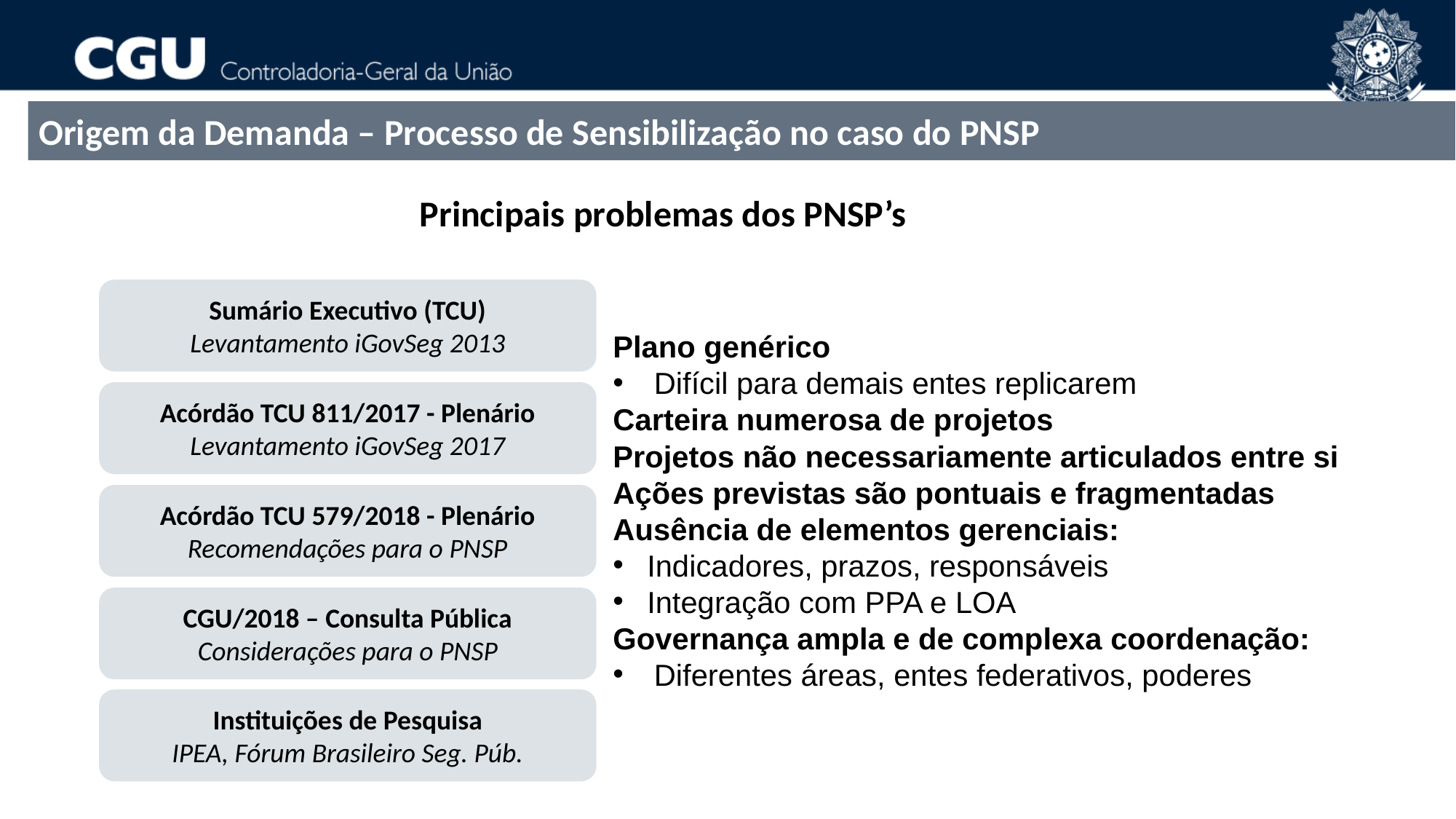

Origem da Demanda – Processo de Sensibilização no caso do PNSP
Principais problemas dos PNSP’s
Plano genérico
Difícil para demais entes replicarem
Carteira numerosa de projetos
Projetos não necessariamente articulados entre si
Ações previstas são pontuais e fragmentadas
Ausência de elementos gerenciais:
Indicadores, prazos, responsáveis
Integração com PPA e LOA
Governança ampla e de complexa coordenação:
Diferentes áreas, entes federativos, poderes
Sumário Executivo (TCU)
Levantamento iGovSeg 2013
Acórdão TCU 811/2017 - Plenário
Levantamento iGovSeg 2017
Acórdão TCU 579/2018 - Plenário
Recomendações para o PNSP
CGU/2018 – Consulta Pública
Considerações para o PNSP
Instituições de Pesquisa
IPEA, Fórum Brasileiro Seg. Púb.